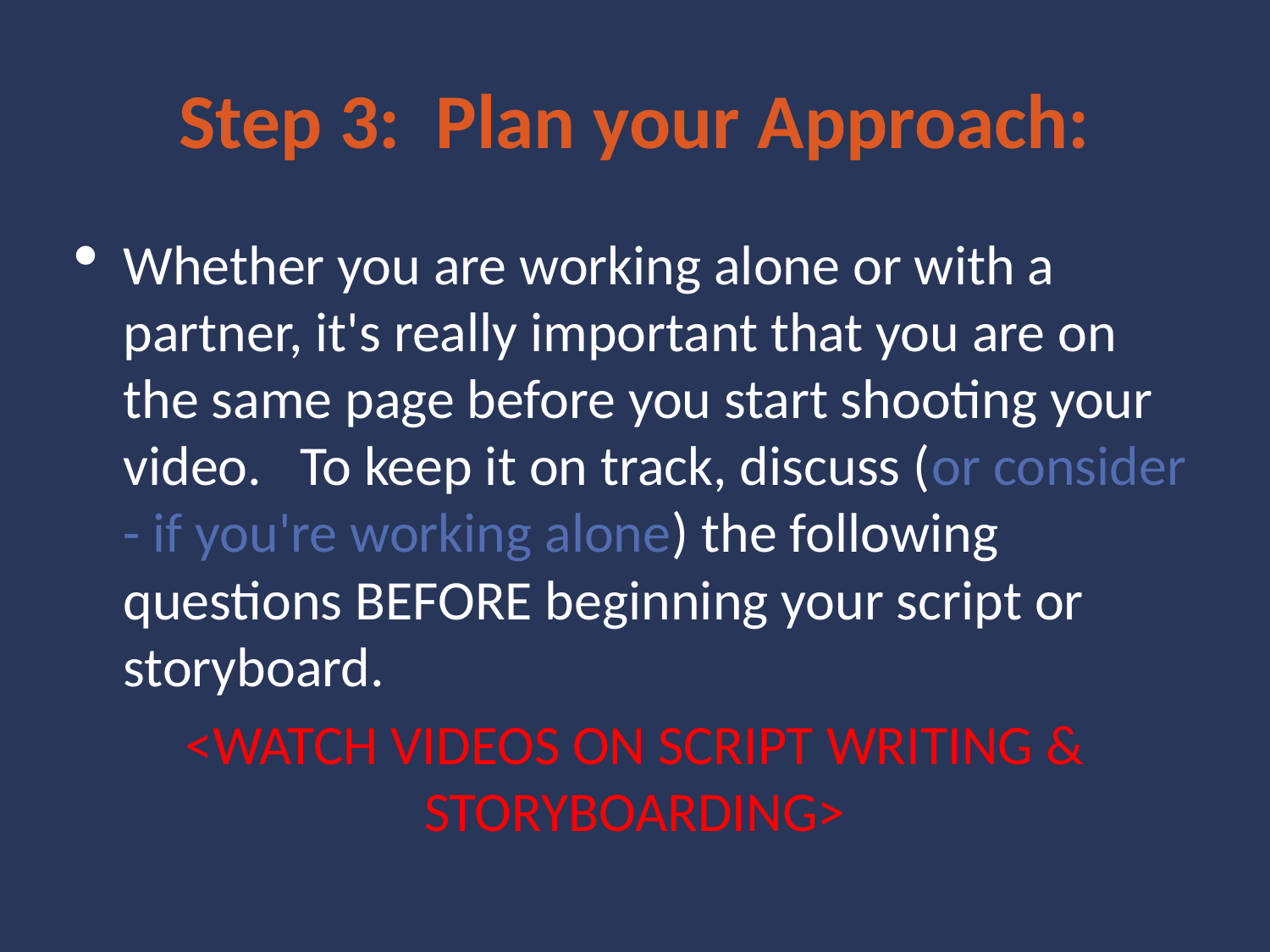

# Step 3:  Plan your Approach:
Whether you are working alone or with a partner, it's really important that you are on the same page before you start shooting your video.   To keep it on track, discuss (or consider - if you're working alone) the following questions BEFORE beginning your script or storyboard.
<WATCH VIDEOS ON SCRIPT WRITING & STORYBOARDING>